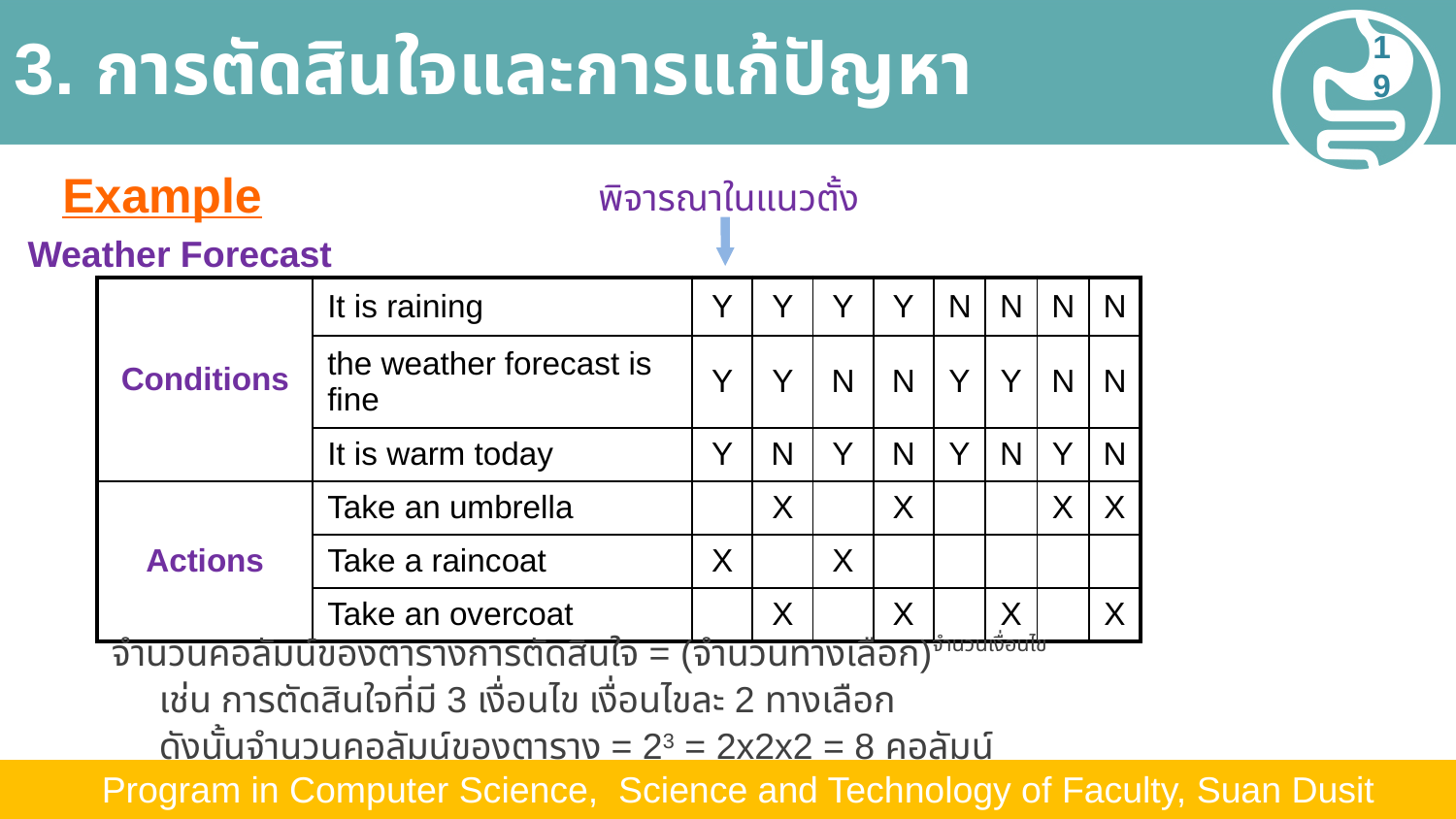

# 3. การตัดสินใจและการแก้ปัญหา
19
Example
พิจารณาในแนวตั้ง

Weather Forecast
| Conditions | It is raining | Y | Y | Y | Y | N | N | N | N |
| --- | --- | --- | --- | --- | --- | --- | --- | --- | --- |
|  | the weather forecast is fine | Y | Y | N | N | Y | Y | N | N |
|  | It is warm today | Y | N | Y | N | Y | N | Y | N |
| Actions | Take an umbrella |  | X |  | X |  |  | X | X |
|  | Take a raincoat | X |  | X |  |  |  |  |  |
|  | Take an overcoat |  | X |  | X |  | X |  | X |
จำนวนคอลัมน์ของตารางการตัดสินใจ = (จำนวนทางเลือก)จำนวนเงื่อนไข
     เช่น การตัดสินใจที่มี 3 เงื่อนไข เงื่อนไขละ 2 ทางเลือก
     ดังนั้นจำนวนคอลัมน์ของตาราง = 23 = 2x2x2 = 8 คอลัมน์
  Program in Computer Science,  Science and Technology of Faculty, Suan Dusit University